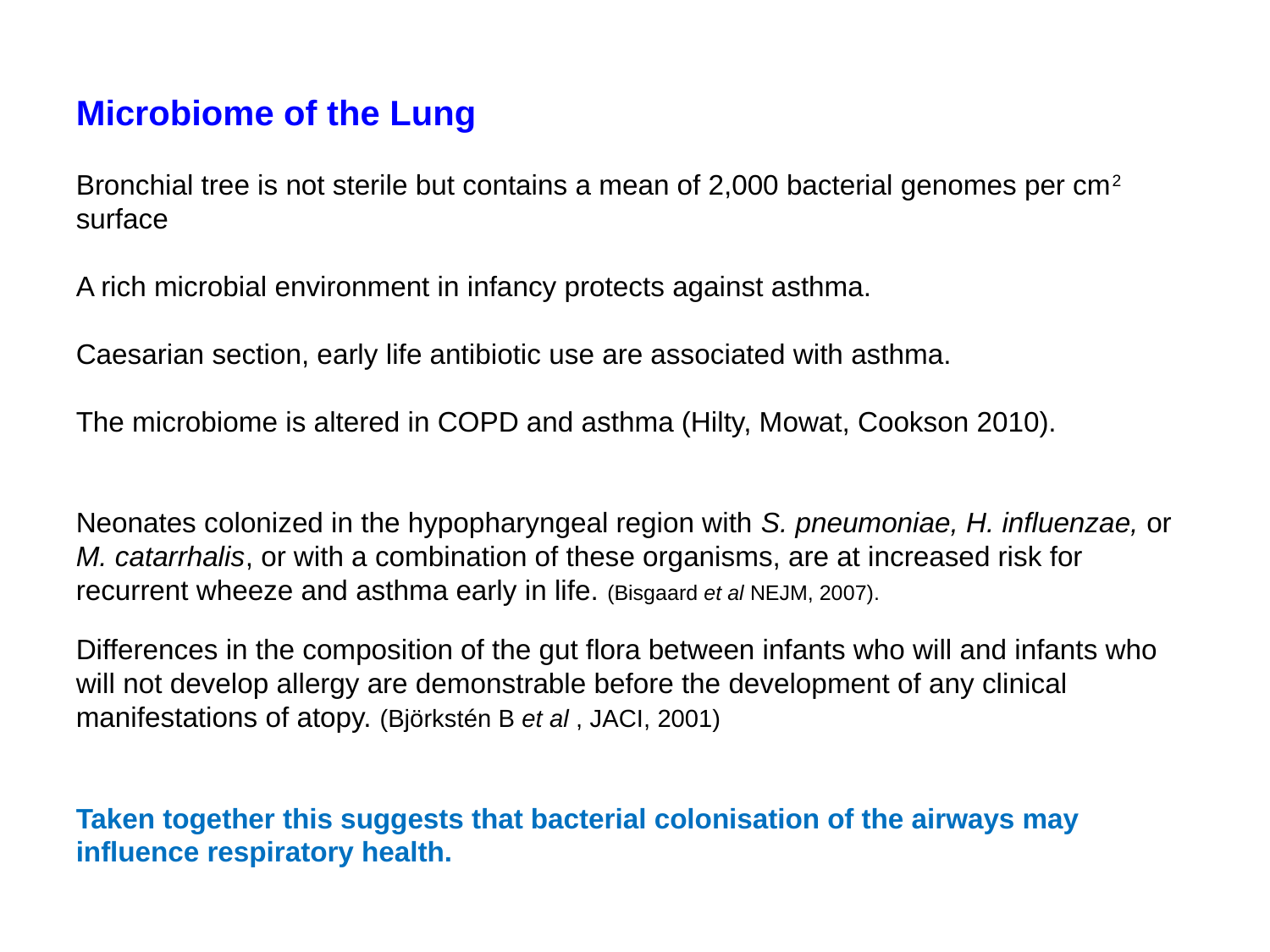

Microbiome of the Lung

Bronchial tree is not sterile but contains a mean of 2,000 bacterial genomes per cm2 surface

A rich microbial environment in infancy protects against asthma.

Caesarian section, early life antibiotic use are associated with asthma.

The microbiome is altered in COPD and asthma (Hilty, Mowat, Cookson 2010).

Neonates colonized in the hypopharyngeal region with S. pneumoniae, H. influenzae, or M. catarrhalis, or with a combination of these organisms, are at increased risk for recurrent wheeze and asthma early in life. (Bisgaard et al NEJM, 2007).

Differences in the composition of the gut flora between infants who will and infants who will not develop allergy are demonstrable before the development of any clinical manifestations of atopy. (Björkstén B et al , JACI, 2001)

Taken together this suggests that bacterial colonisation of the airways may influence respiratory health.